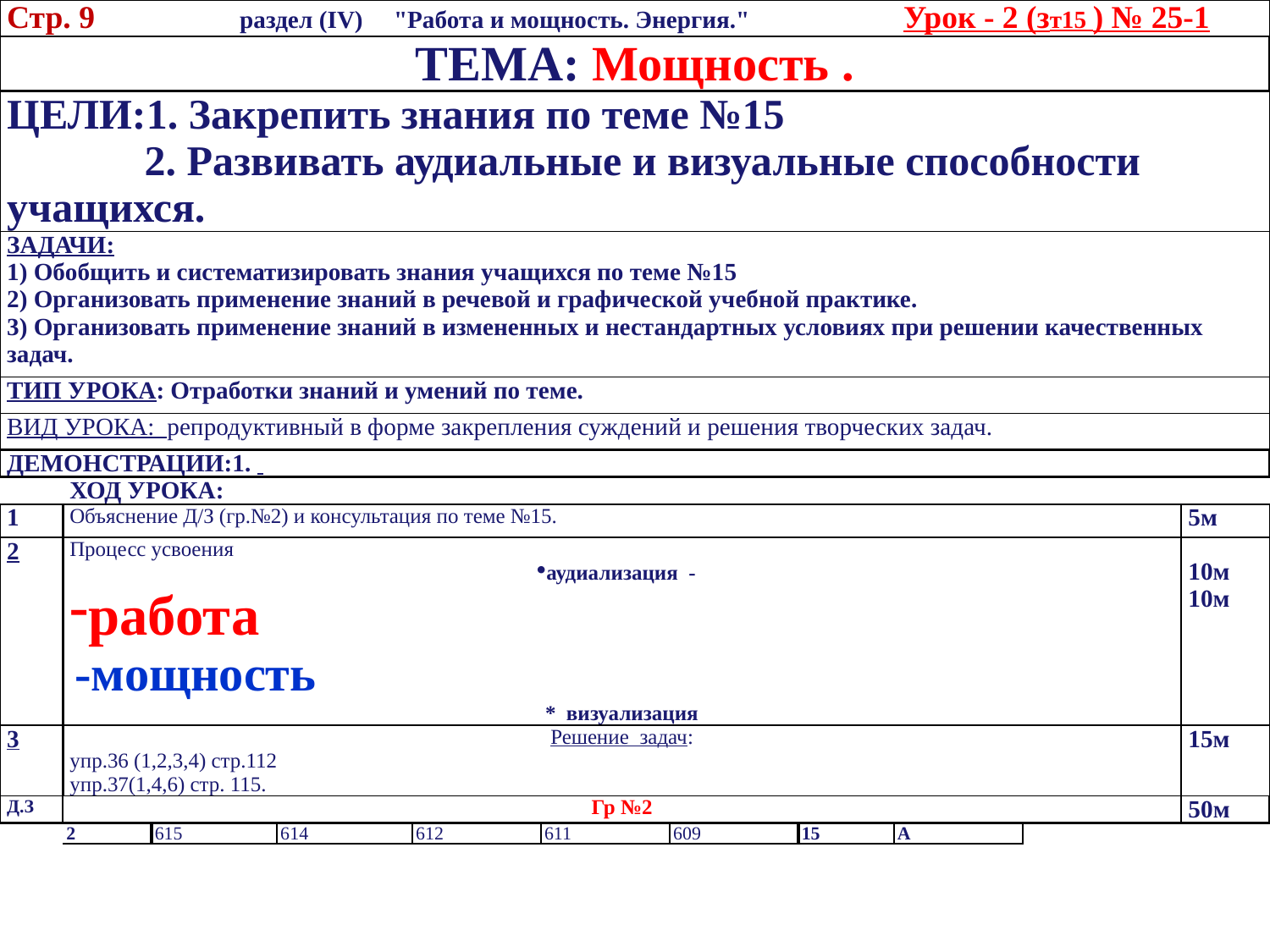

| Стр. 9 раздел (IV) "Работа и мощность. Энергия." Урок - 2 (зт15 ) № 25-1 |  |  |  |  |  |  |  |  |  |  |
| --- | --- | --- | --- | --- | --- | --- | --- | --- | --- | --- |
| ТЕМА: Мощность . |  |  |  |  |  |  |  |  |  |  |
| ЦЕЛИ:1. Закрепить знания по теме №15 2. Развивать аудиальные и визуальные способности учащихся. |  |  |  |  |  |  |  |  |  |  |
| ЗАДАЧИ: 1) Обобщить и систематизировать знания учащихся по теме №15 2) Организовать применение знаний в речевой и графической учебной практике. 3) Организовать применение знаний в измененных и нестандартных условиях при решении качественных задач. |  |  |  |  |  |  |  |  |  |  |
| ТИП УРОКА: Отработки знаний и умений по теме. |  |  |  |  |  |  |  |  |  |  |
| ВИД УРОКА: репродуктивный в форме закрепления суждений и решения творческих задач. |  |  |  |  |  |  |  |  |  |  |
| ДЕМОНСТРАЦИИ:1. |  |  |  |  |  |  |  |  |  |  |
|  | ХОД УРОКА: |  |  |  |  |  |  |  |  |  |
| 1 | Объяснение Д/З (гр.№2) и консультация по теме №15. |  |  |  |  |  |  |  |  | 5м |
| 2 | Процесс усвоения аудиализация - работа -мощность \* визуализация |  |  |  |  |  |  |  |  | 10м 10м |
| 3 | Решение задач: упр.36 (1,2,3,4) стр.112 упр.37(1,4,6) стр. 115. |  |  |  |  |  |  |  |  | 15м |
| Д.З | Гр №2 |  |  |  |  |  |  |  |  | 50м |
|  | 2 | 615 | 614 | 612 | 611 | 609 | 15 | A |  |  |